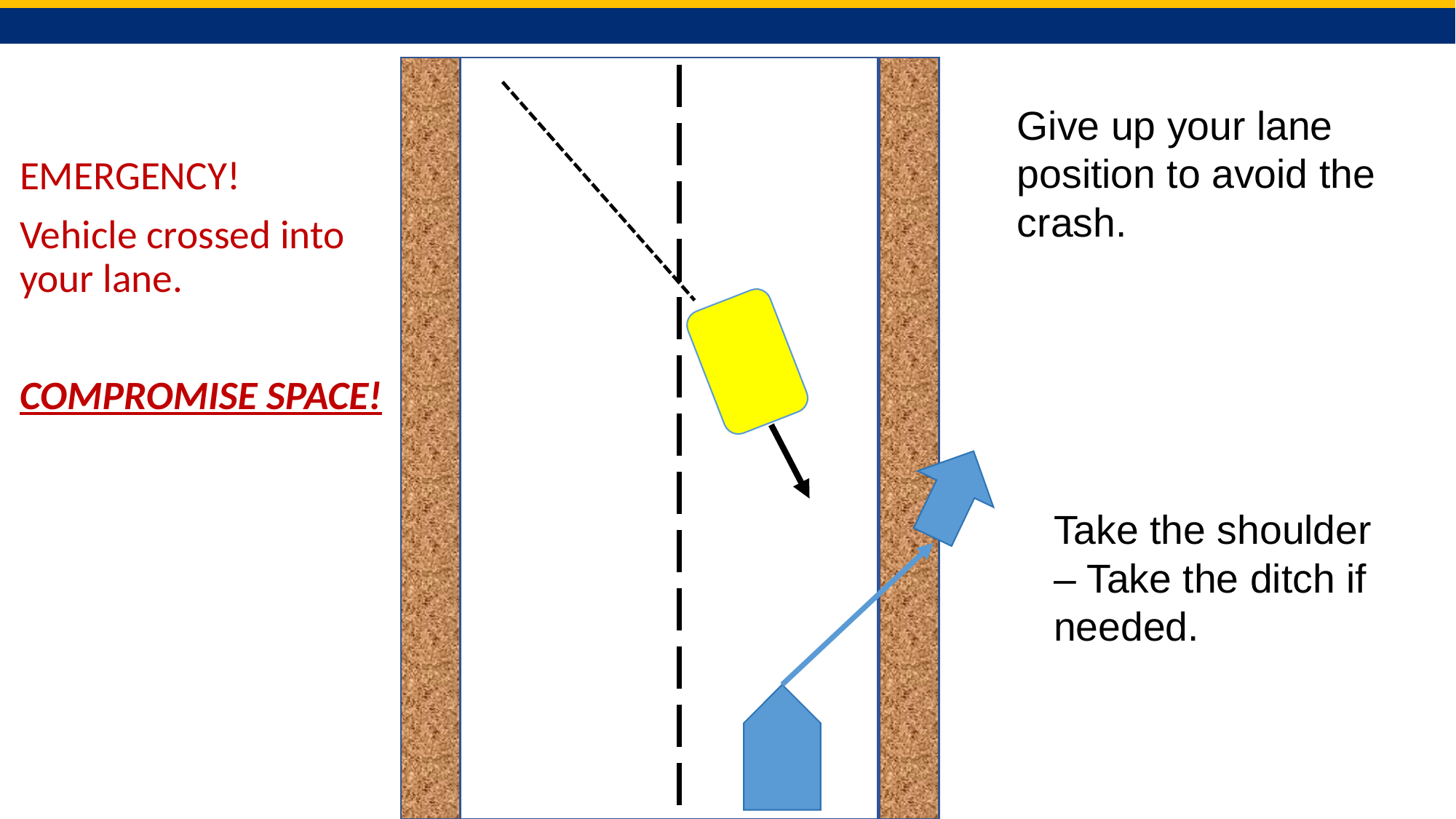

Give up your lane position to avoid the crash.
EMERGENCY!
Vehicle crossed into your lane.

COMPROMISE SPACE!

Take the shoulder – Take the ditch if needed.